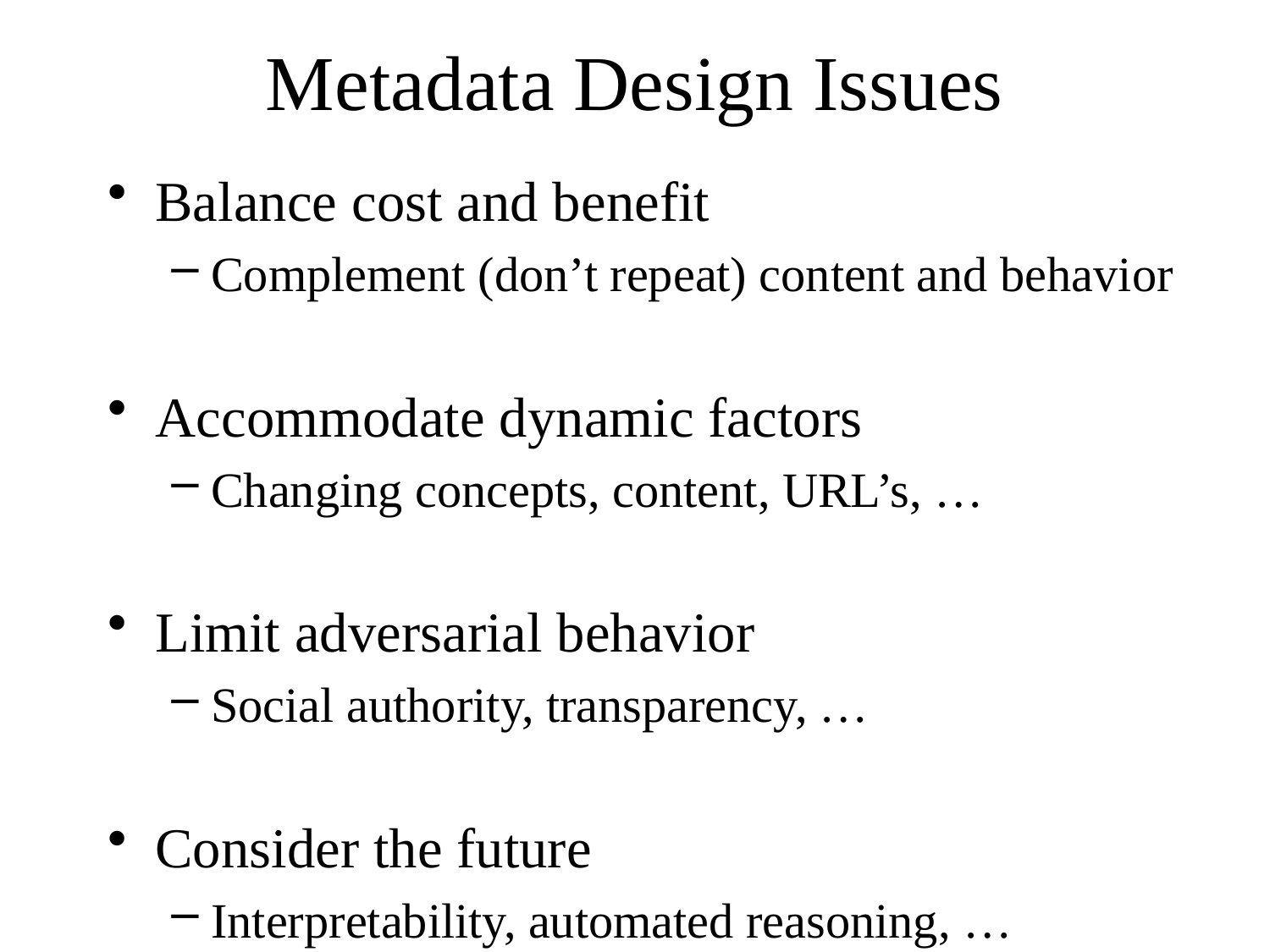

# Metadata Design Issues
Balance cost and benefit
Complement (don’t repeat) content and behavior

Accommodate dynamic factors
Changing concepts, content, URL’s, …

Limit adversarial behavior
Social authority, transparency, …

Consider the future
Interpretability, automated reasoning, …